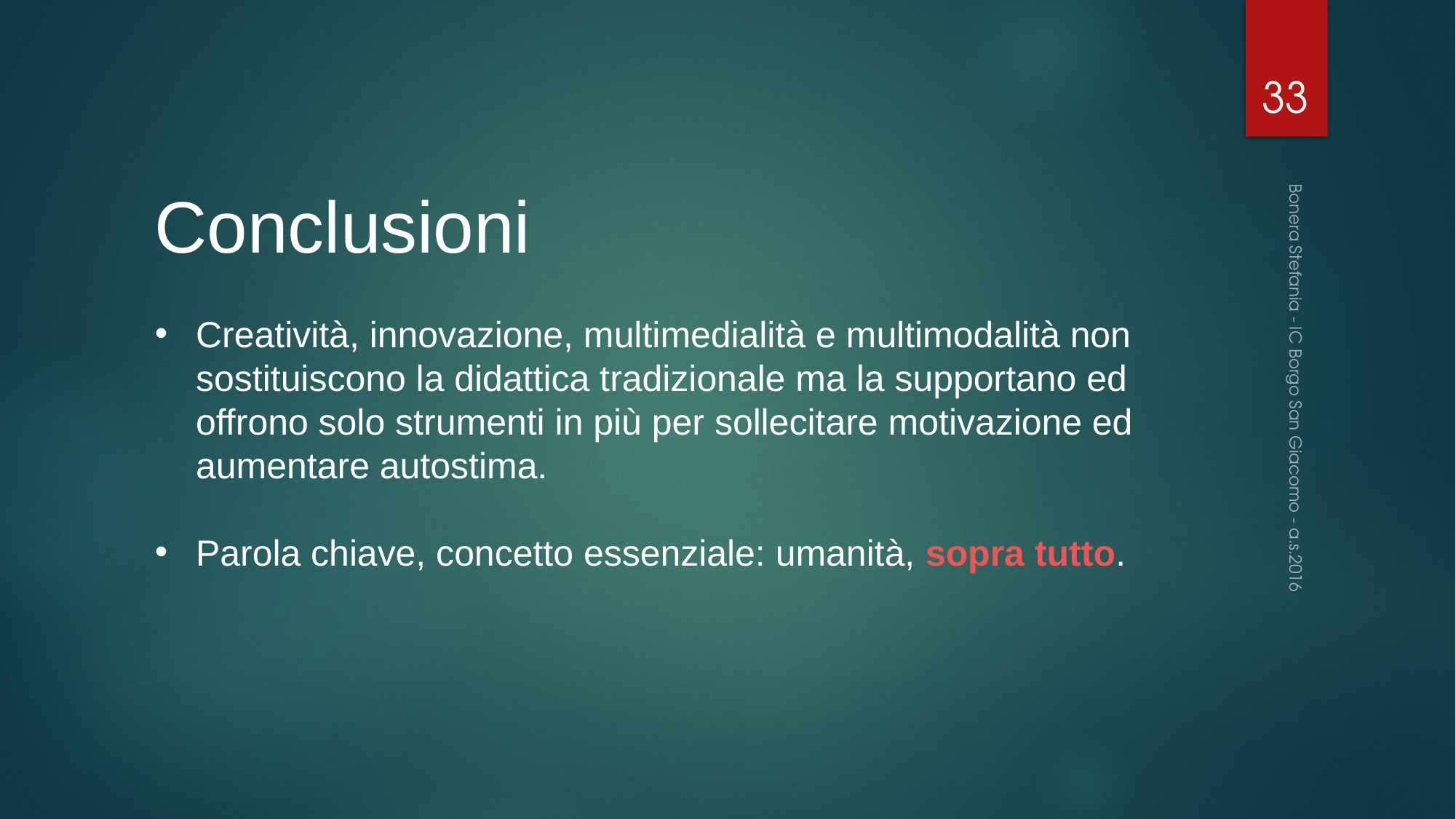

33
Conclusioni

Creatività, innovazione, multimedialità e multimodalità non sostituiscono la didattica tradizionale ma la supportano ed offrono solo strumenti in più per sollecitare motivazione ed aumentare autostima.

Parola chiave, concetto essenziale: umanità, sopra tutto.
Bonera Stefania - IC Borgo San Giacomo - a.s.2016